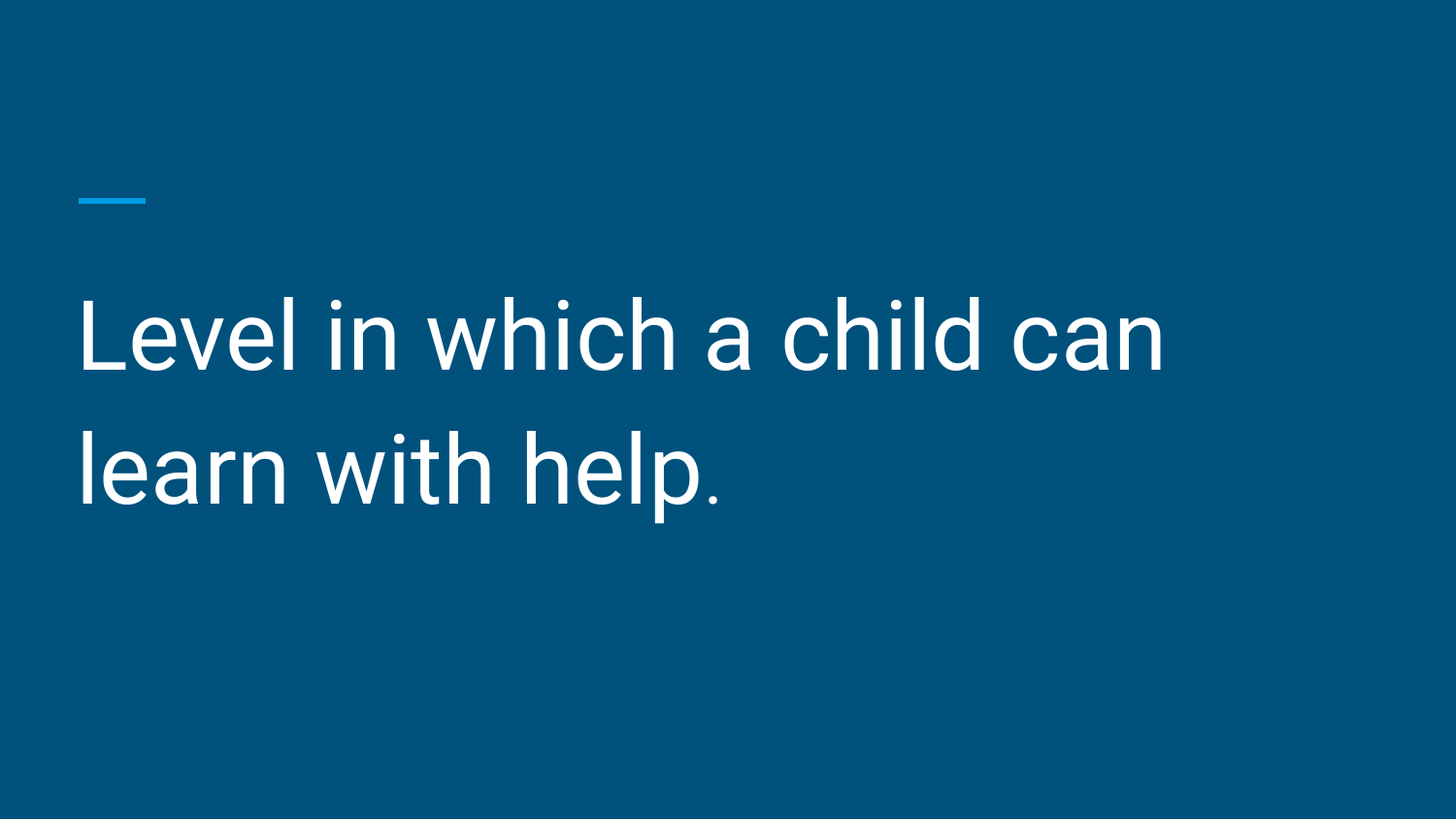

#
Level in which a child can learn with help.